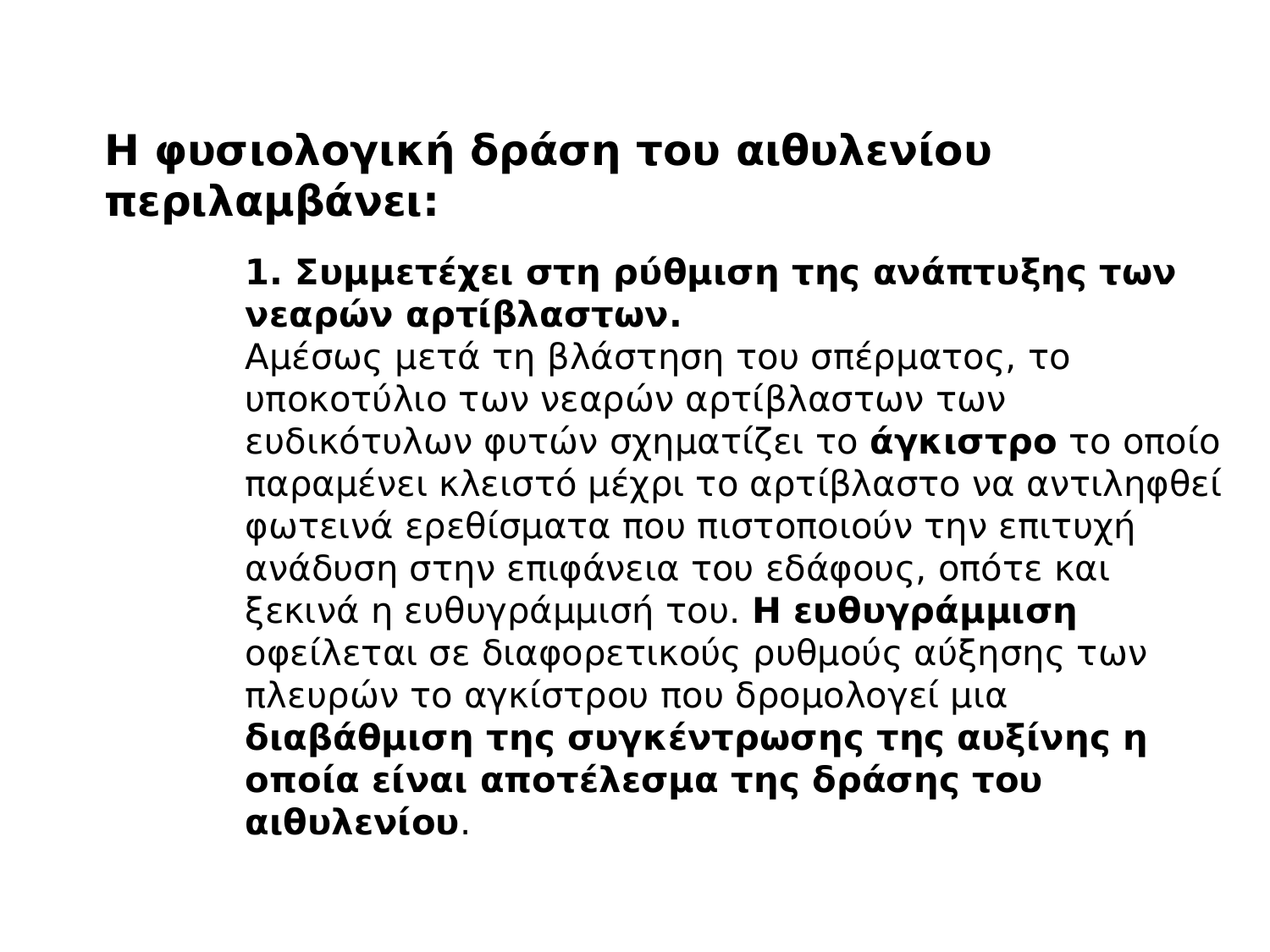

Η φυσιολογική δράση του αιθυλενίου περιλαμβάνει:
1. Συμμετέχει στη ρύθμιση της ανάπτυξης των νεαρών αρτίβλαστων.
Αμέσως μετά τη βλάστηση του σπέρματος, το υποκοτύλιο των νεαρών αρτίβλαστων των ευδικότυλων φυτών σχηματίζει το άγκιστρο το οποίο παραμένει κλειστό μέχρι το αρτίβλαστο να αντιληφθεί φωτεινά ερεθίσματα που πιστοποιούν την επιτυχή ανάδυση στην επιφάνεια του εδάφους, οπότε και ξεκινά η ευθυγράμμισή του. Η ευθυγράμμιση οφείλεται σε διαφορετικούς ρυθμούς αύξησης των πλευρών το αγκίστρου που δρομολογεί μια διαβάθμιση της συγκέντρωσης της αυξίνης η οποία είναι αποτέλεσμα της δράσης του αιθυλενίου.